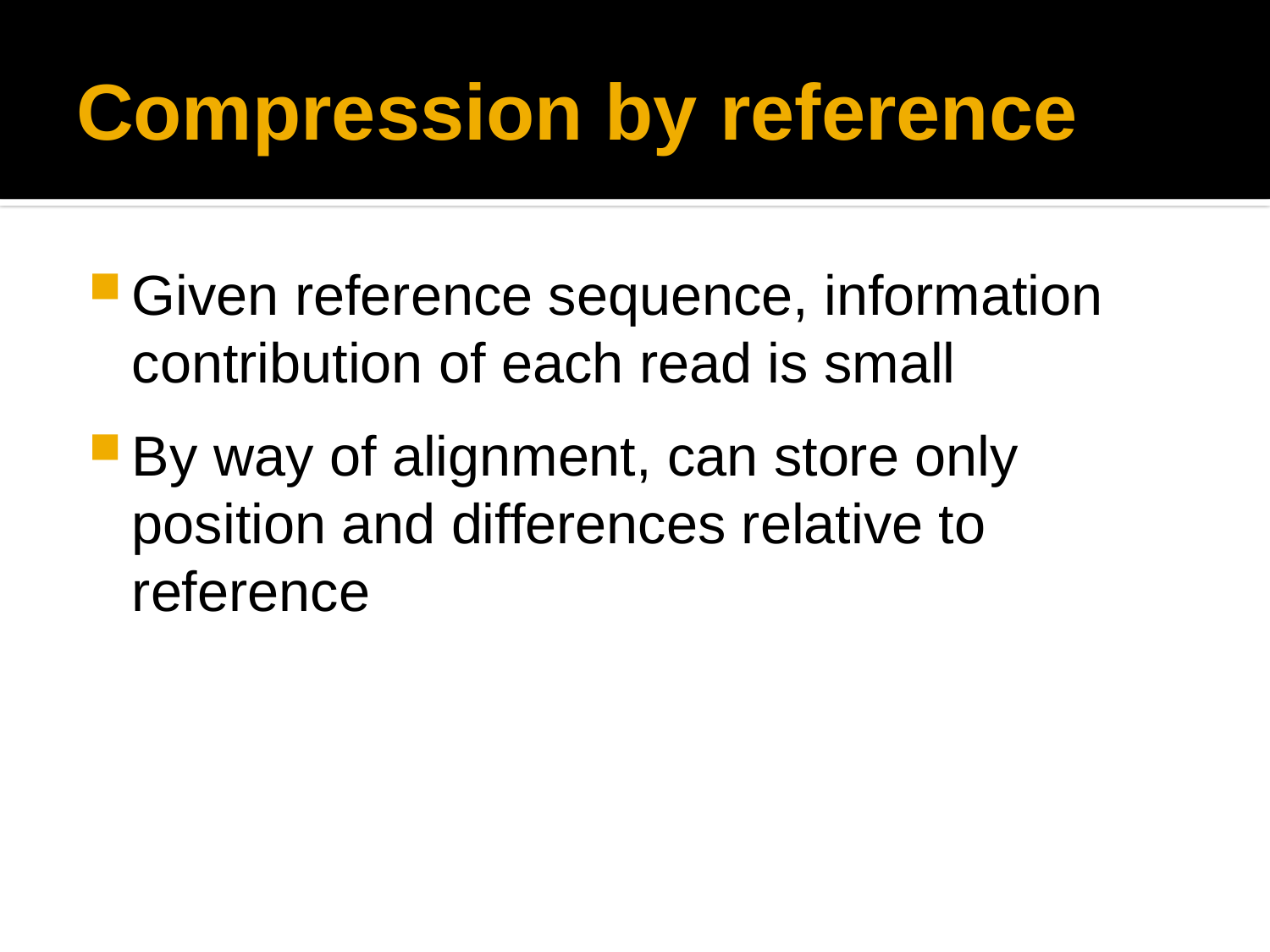

# Compression by reference
Given reference sequence, information contribution of each read is small
By way of alignment, can store only position and differences relative to reference